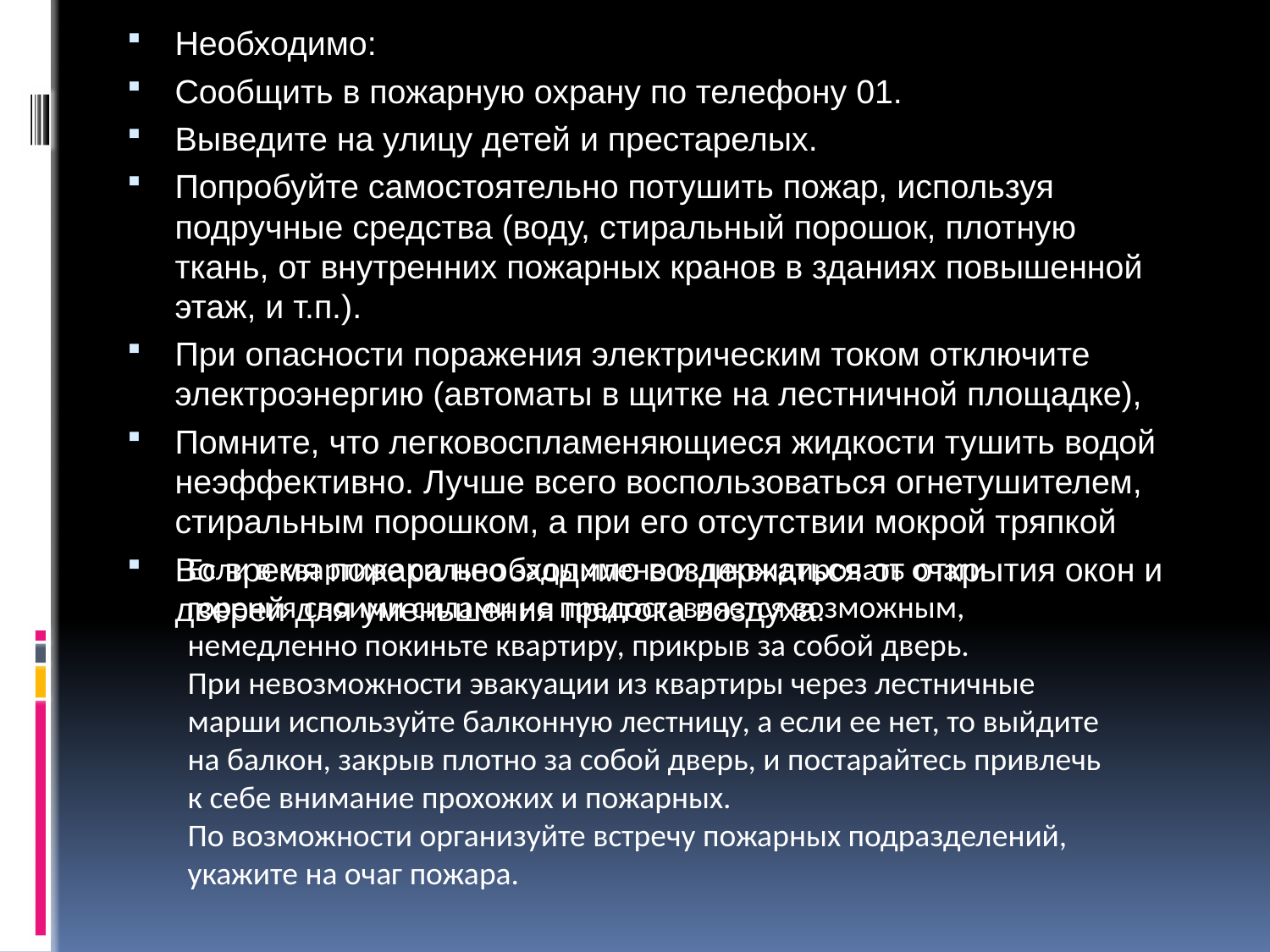

Необходимо:
Сообщить в пожарную охрану по телефону 01.
Выведите на улицу детей и престарелых.
Попробуйте самостоятельно потушить пожар, используя подручные средства (воду, стиральный порошок, плотную ткань, от внутренних пожарных кранов в зданиях повышенной этаж, и т.п.).
При опасности поражения электрическим током отключите электроэнергию (автоматы в щитке на лестничной площадке),
Помните, что легковоспламеняющиеся жидкости тушить водой неэффективно. Лучше всего воспользоваться огнетушителем, стиральным порошком, а при его отсутствии мокрой тряпкой
Во время пожара необходимо воздержаться от открытия окон и дверей для уменьшения притока воздуха.

Если в квартире сильно задымлено и ликвидировать очаги горения своими силами не предоставляется возможным, немедленно покиньте квартиру, прикрыв за собой дверь.
При невозможности эвакуации из квартиры через лестничные марши используйте балконную лестницу, а если ее нет, то выйдите на балкон, закрыв плотно за собой дверь, и постарайтесь привлечь к себе внимание прохожих и пожарных.
По возможности организуйте встречу пожарных подразделений, укажите на очаг пожара.